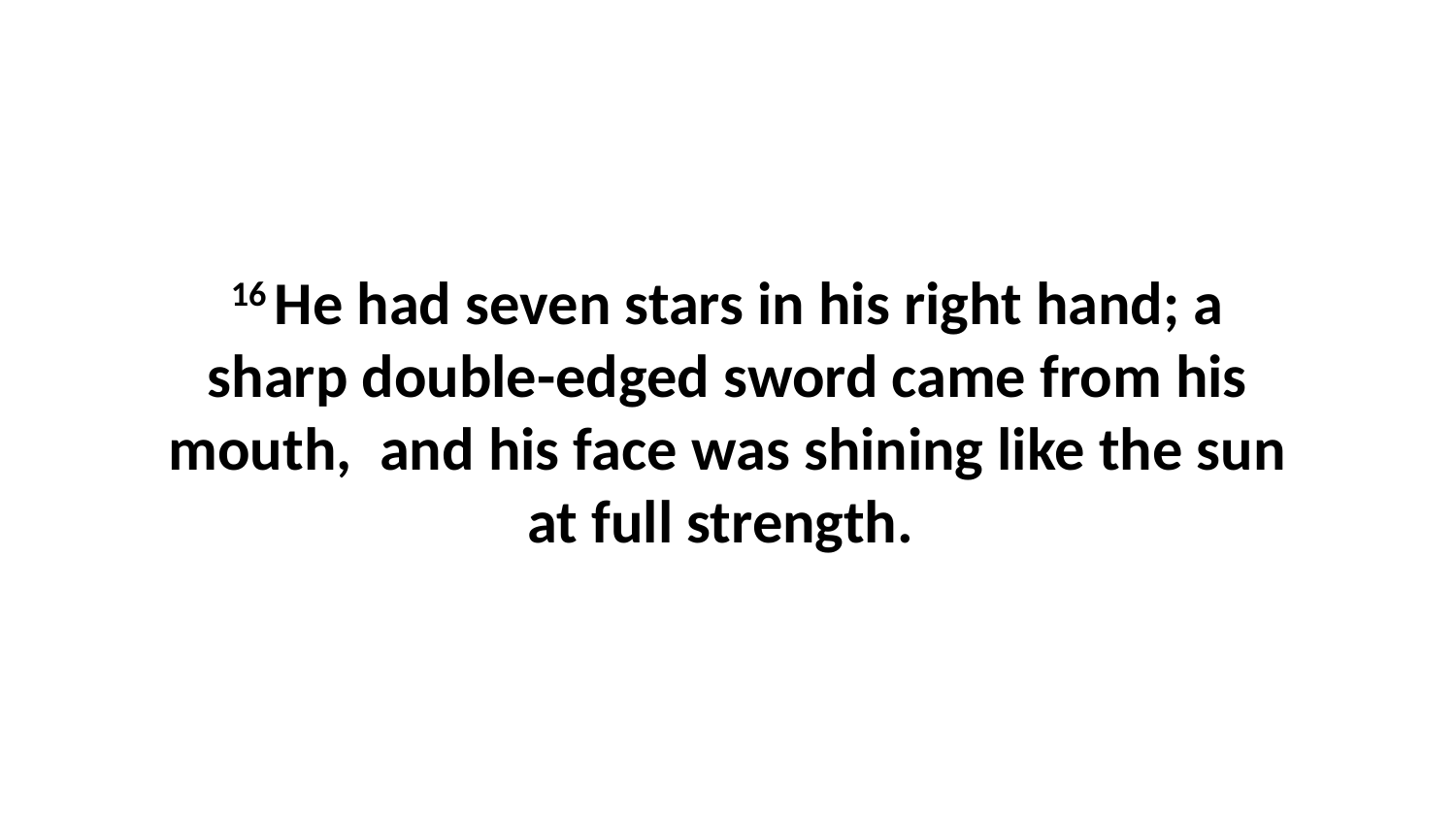

16 He had seven stars in his right hand; a sharp double-edged sword came from his mouth,  and his face was shining like the sun at full strength.